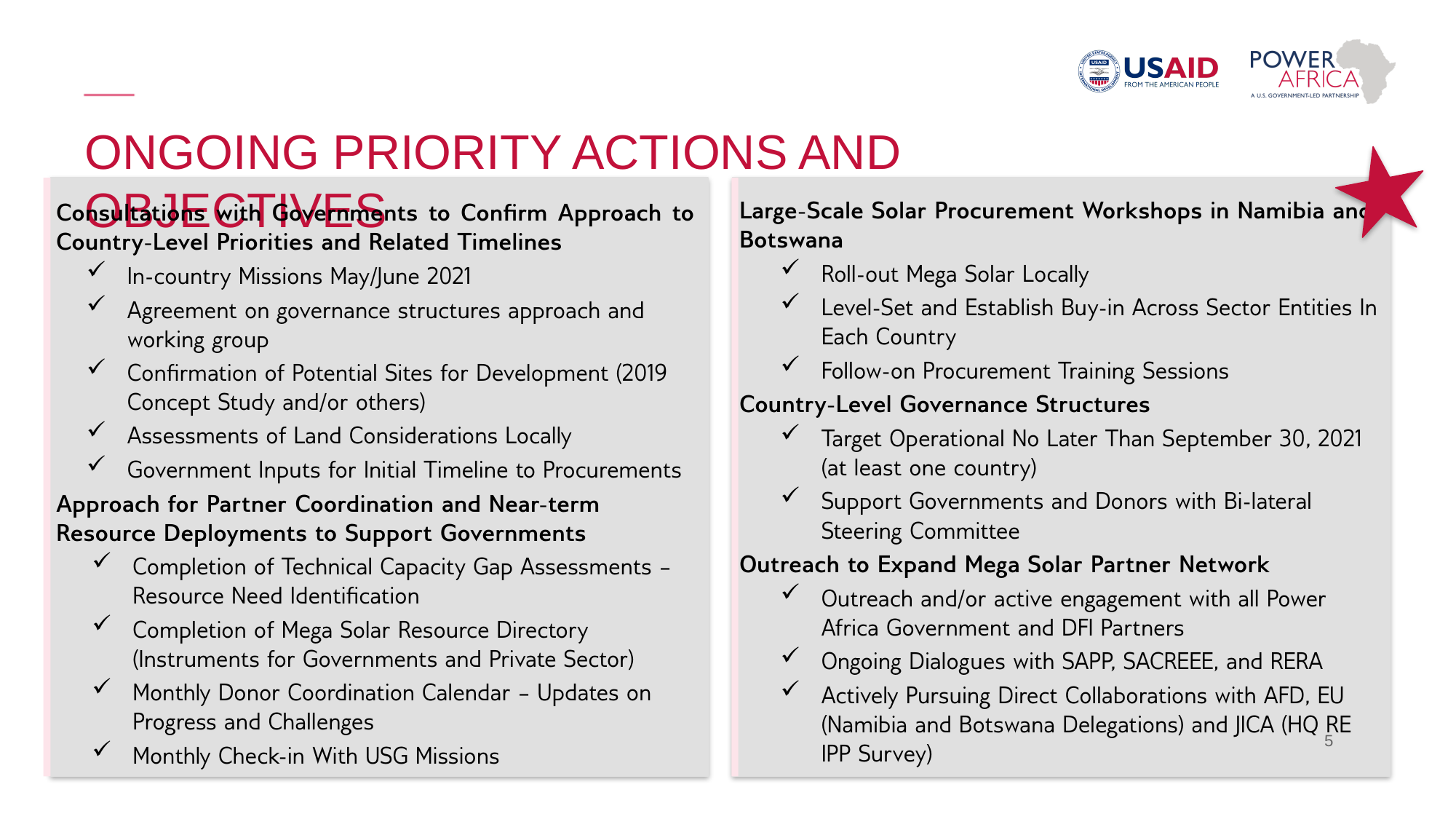

# ONGOING PRIORITY ACTIONS AND OBJECTIVES

Large-Scale Solar Procurement Workshops in Namibia and Botswana
Roll-out Mega Solar Locally
Level-Set and Establish Buy-in Across Sector Entities In Each Country
Follow-on Procurement Training Sessions
Country-Level Governance Structures
Target Operational No Later Than September 30, 2021 (at least one country)
Support Governments and Donors with Bi-lateral Steering Committee
Outreach to Expand Mega Solar Partner Network
Outreach and/or active engagement with all Power Africa Government and DFI Partners
Ongoing Dialogues with SAPP, SACREEE, and RERA
Actively Pursuing Direct Collaborations with AFD, EU (Namibia and Botswana Delegations) and JICA (HQ RE IPP Survey)
Consultations with Governments to Confirm Approach to Country-Level Priorities and Related Timelines
In-country Missions May/June 2021
Agreement on governance structures approach and working group
Confirmation of Potential Sites for Development (2019 Concept Study and/or others)
Assessments of Land Considerations Locally
Government Inputs for Initial Timeline to Procurements
Approach for Partner Coordination and Near-term Resource Deployments to Support Governments
Completion of Technical Capacity Gap Assessments – Resource Need Identification
Completion of Mega Solar Resource Directory (Instruments for Governments and Private Sector)
Monthly Donor Coordination Calendar – Updates on Progress and Challenges
Monthly Check-in With USG Missions
5